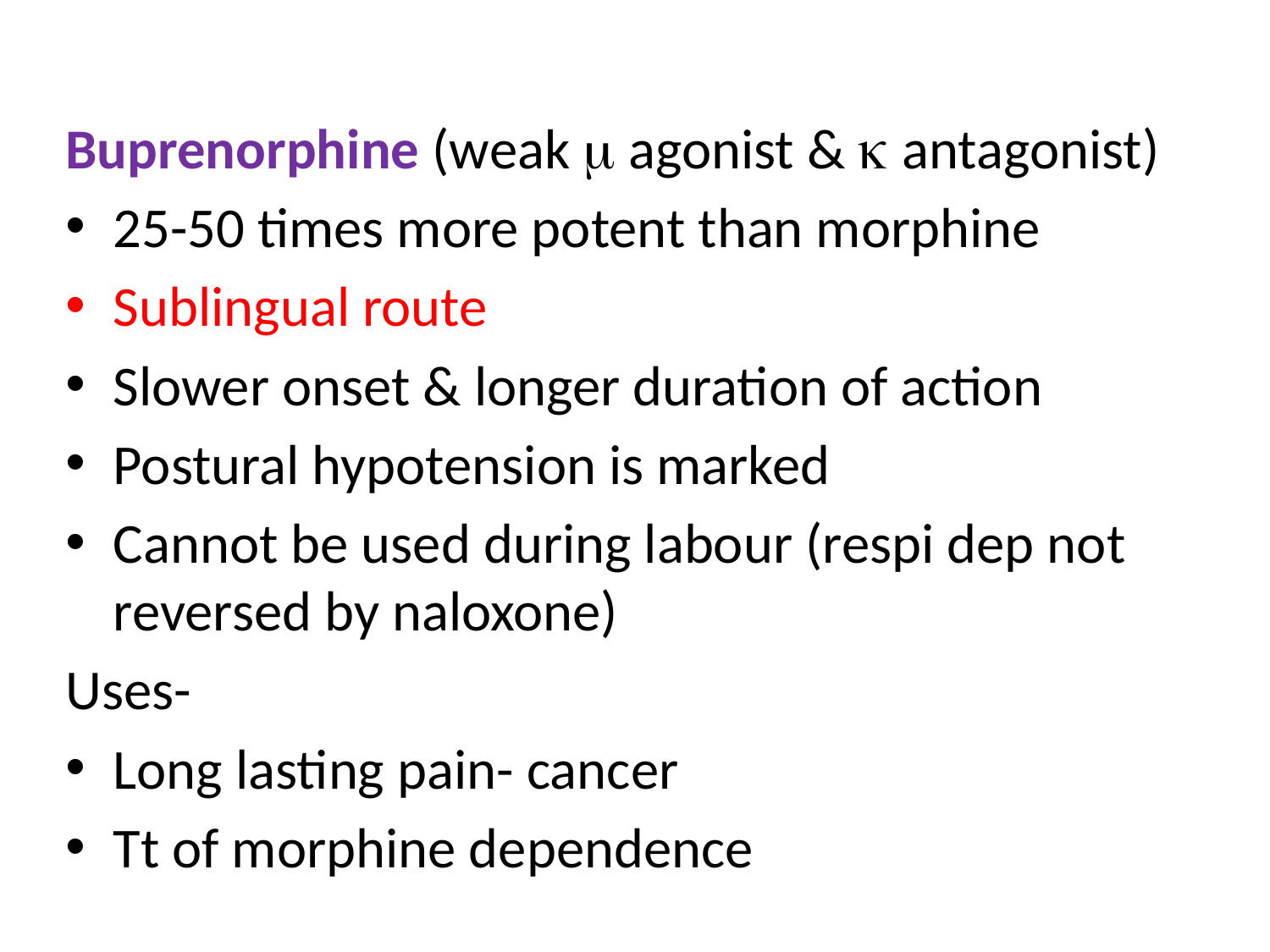

#
Buprenorphine (weak μ agonist & κ antagonist)
25-50 times more potent than morphine
Sublingual route
Slower onset & longer duration of action
Postural hypotension is marked
Cannot be used during labour (respi dep not reversed by naloxone)
Uses-
Long lasting pain- cancer
Tt of morphine dependence